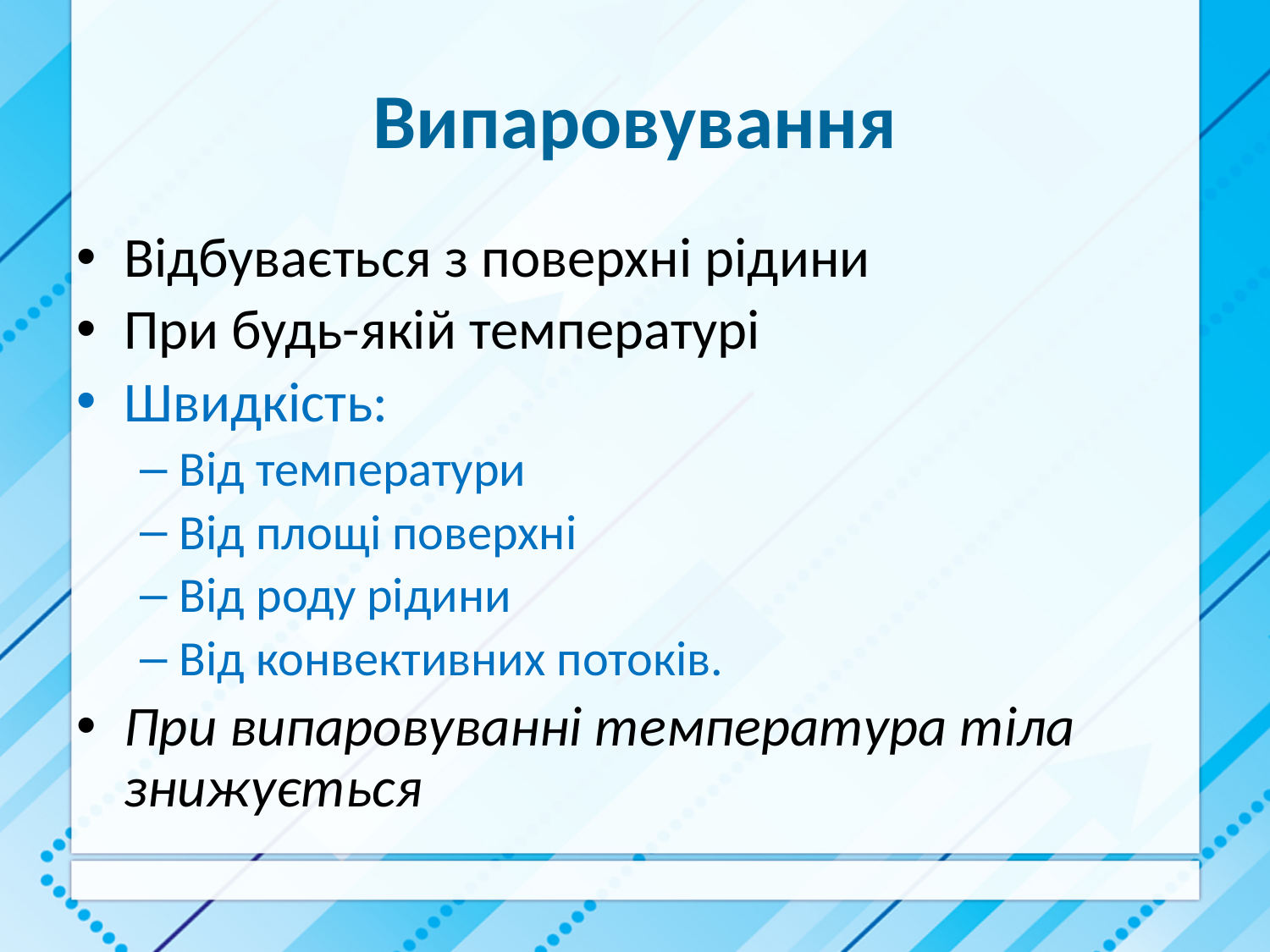

# Випаровування
Відбувається з поверхні рідини
При будь-якій температурі
Швидкість:
Від температури
Від площі поверхні
Від роду рідини
Від конвективних потоків.
При випаровуванні температура тіла знижується